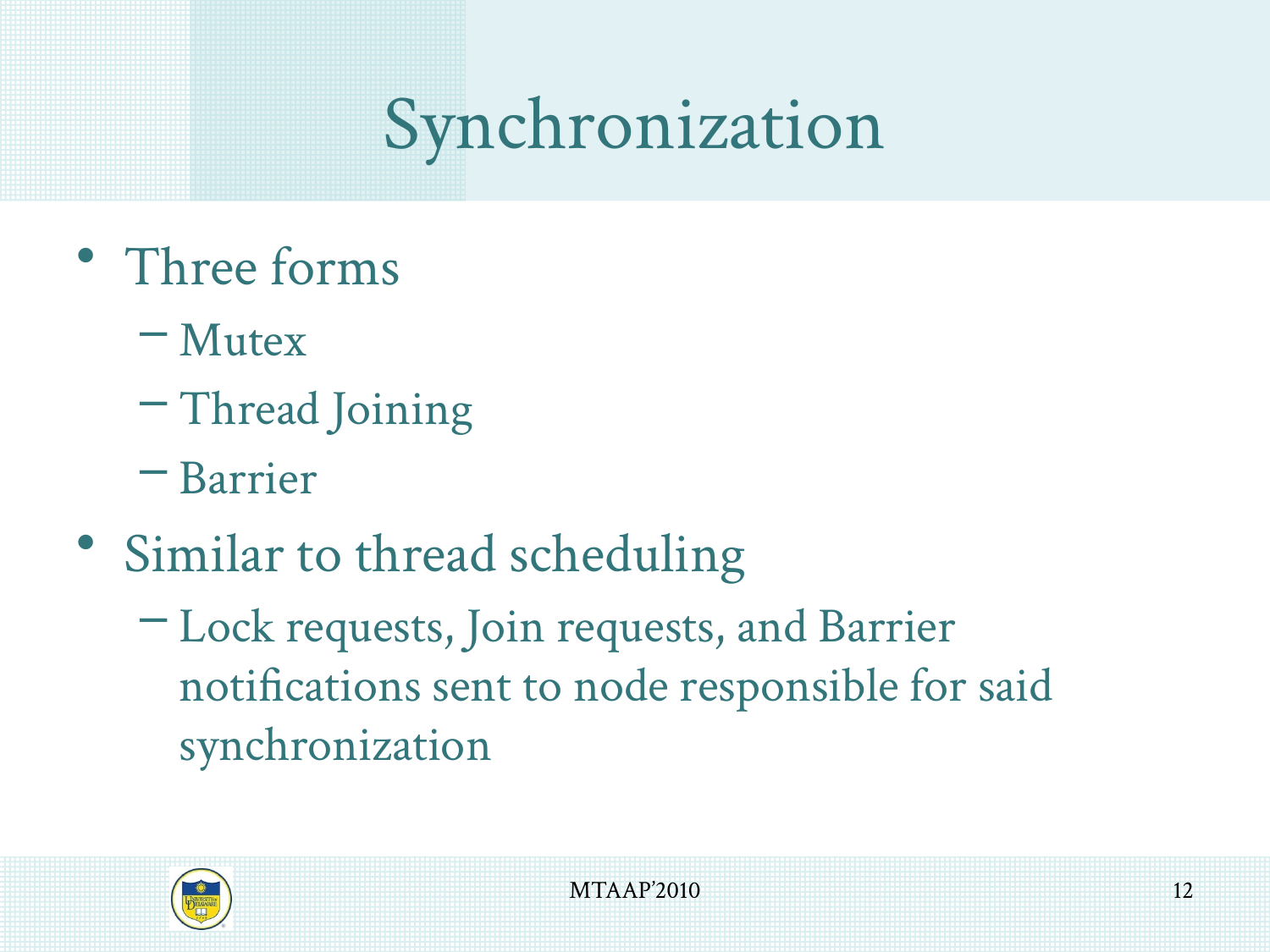

# Synchronization
Three forms
Mutex
Thread Joining
Barrier
Similar to thread scheduling
Lock requests, Join requests, and Barrier notifications sent to node responsible for said synchronization

MTAAP’2010
12